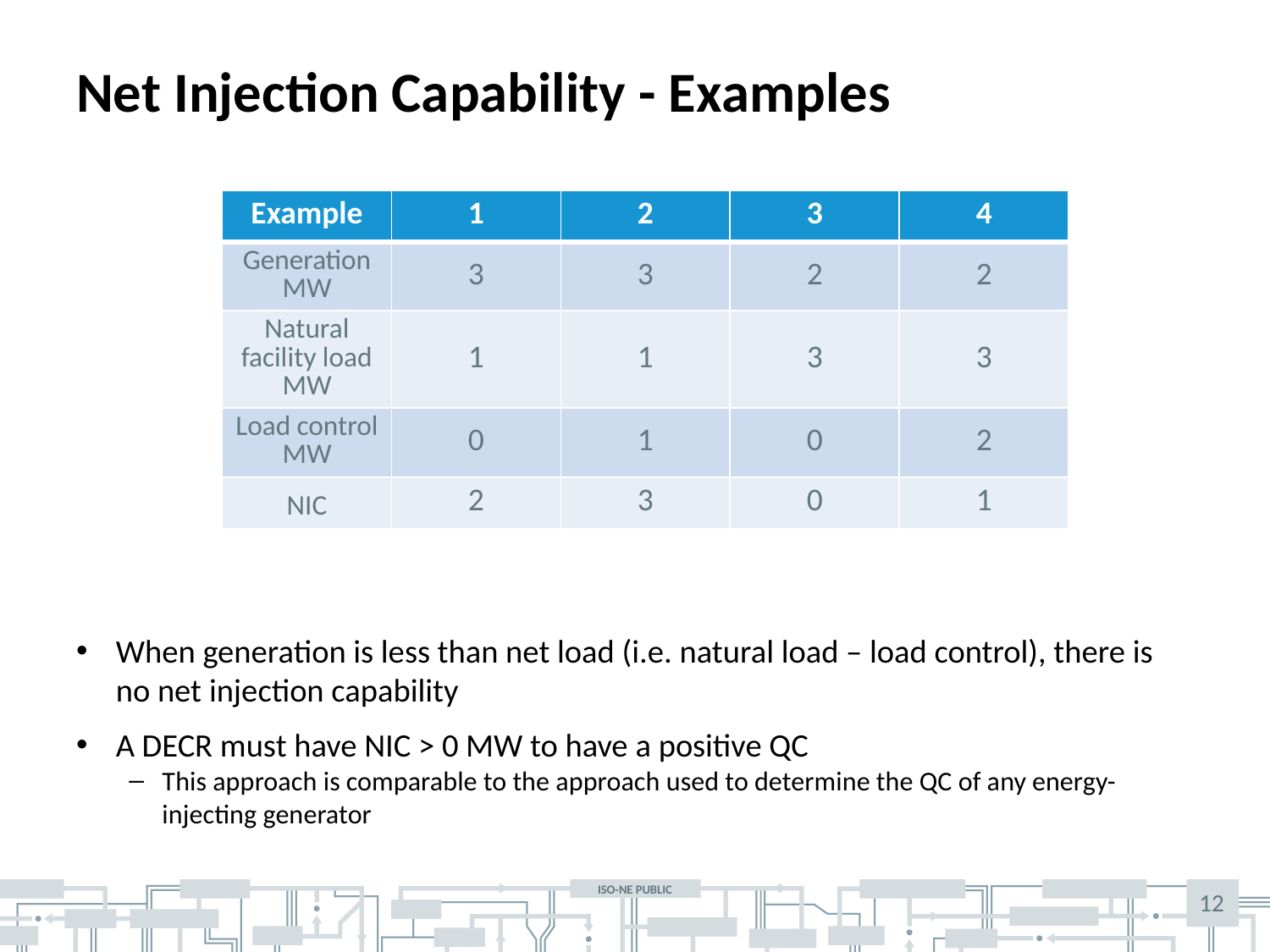

# Net Injection Capability - Examples
| Example | 1 | 2 | 3 | 4 |
| --- | --- | --- | --- | --- |
| Generation MW | 3 | 3 | 2 | 2 |
| Natural facility load MW | 1 | 1 | 3 | 3 |
| Load control MW | 0 | 1 | 0 | 2 |
| NIC | 2 | 3 | 0 | 1 |
When generation is less than net load (i.e. natural load – load control), there is no net injection capability
A DECR must have NIC > 0 MW to have a positive QC
This approach is comparable to the approach used to determine the QC of any energy-injecting generator
12